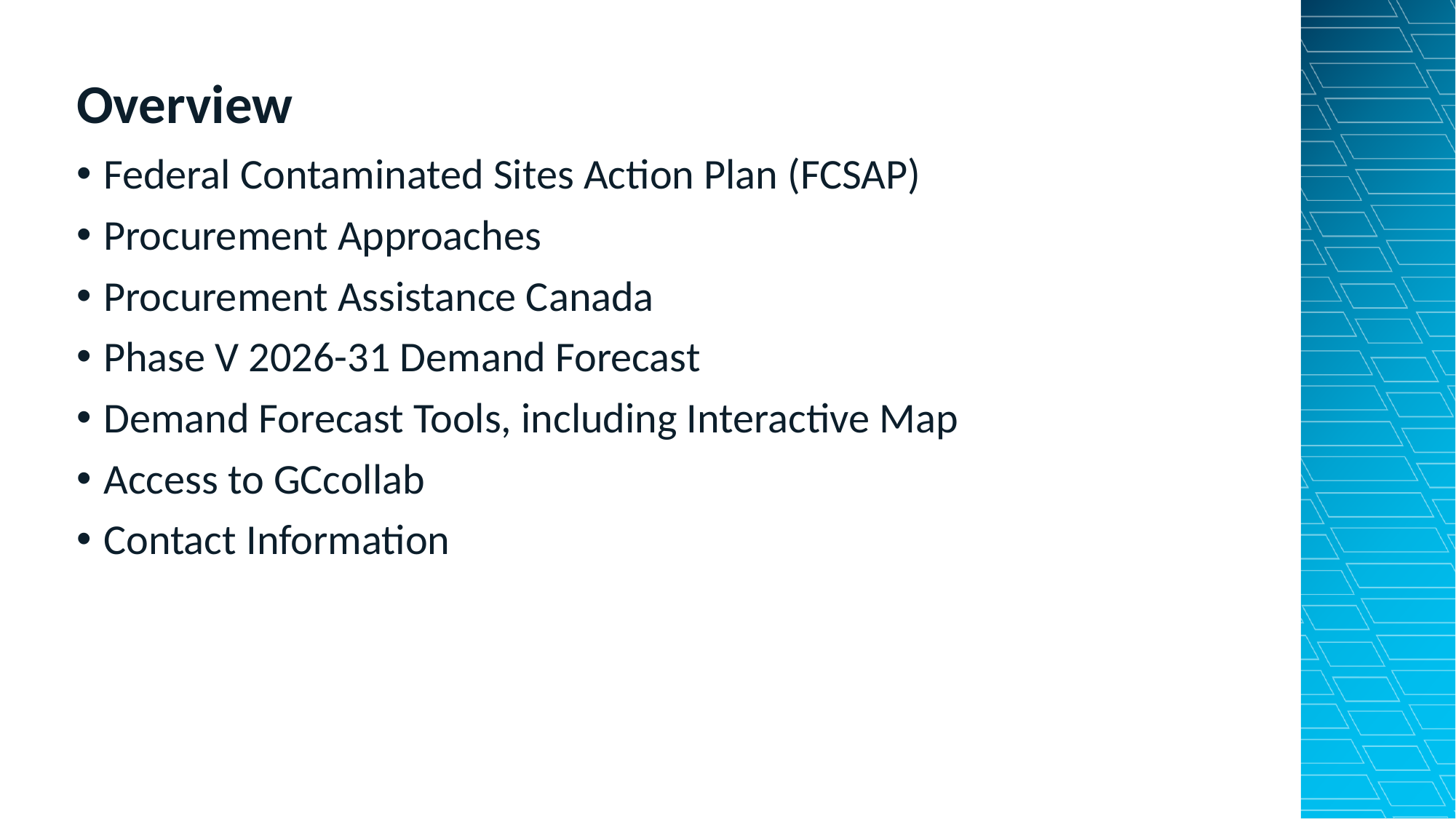

# Overview
Federal Contaminated Sites Action Plan (FCSAP)
Procurement Approaches
Procurement Assistance Canada
Phase V 2026-31 Demand Forecast
Demand Forecast Tools, including Interactive Map
Access to GCcollab
Contact Information